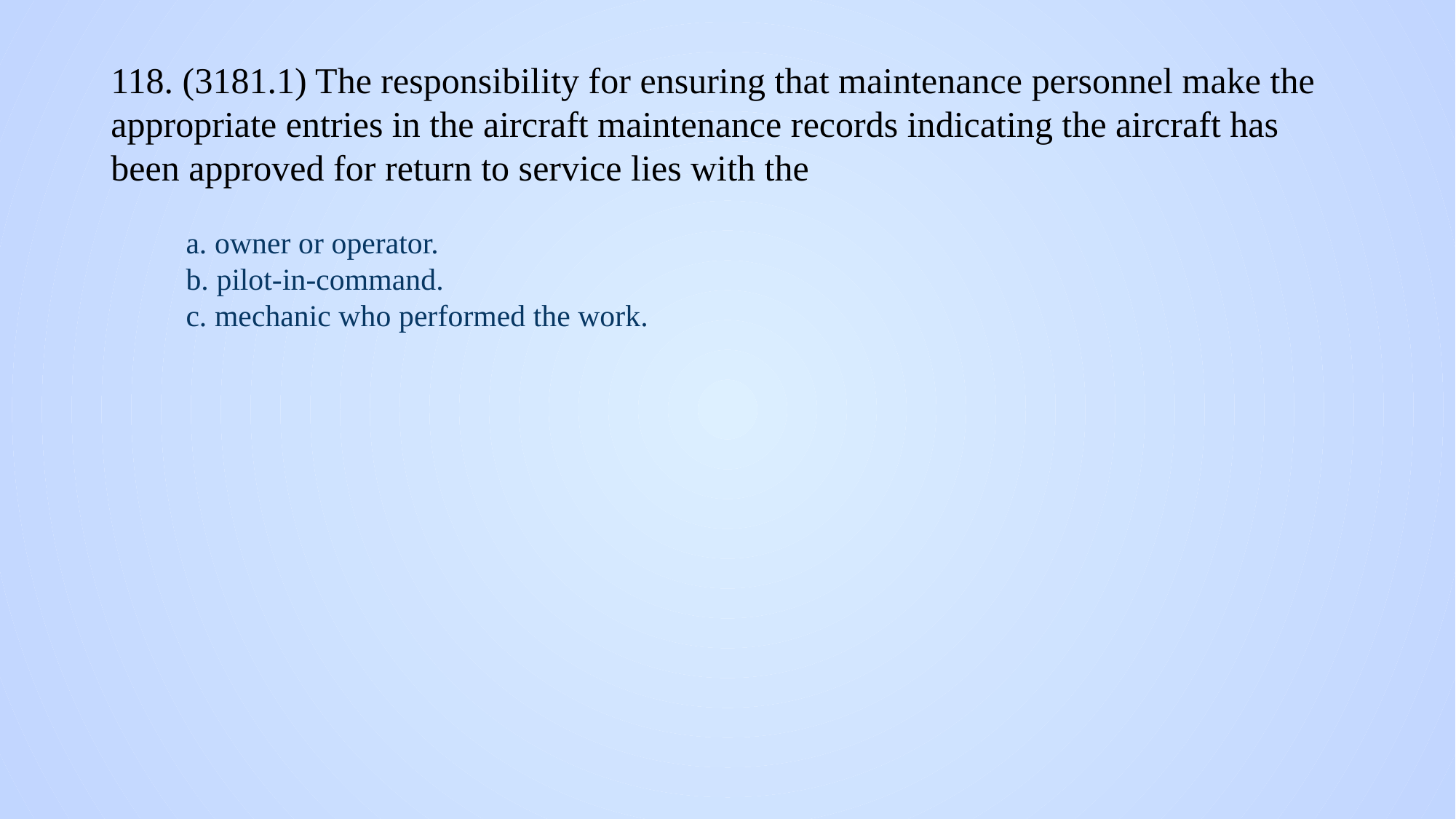

# 118. (3181.1) The responsibility for ensuring that maintenance personnel make the appropriate entries in the aircraft maintenance records indicating the aircraft has been approved for return to service lies with the
a. owner or operator.
b. pilot-in-command.
c. mechanic who performed the work.